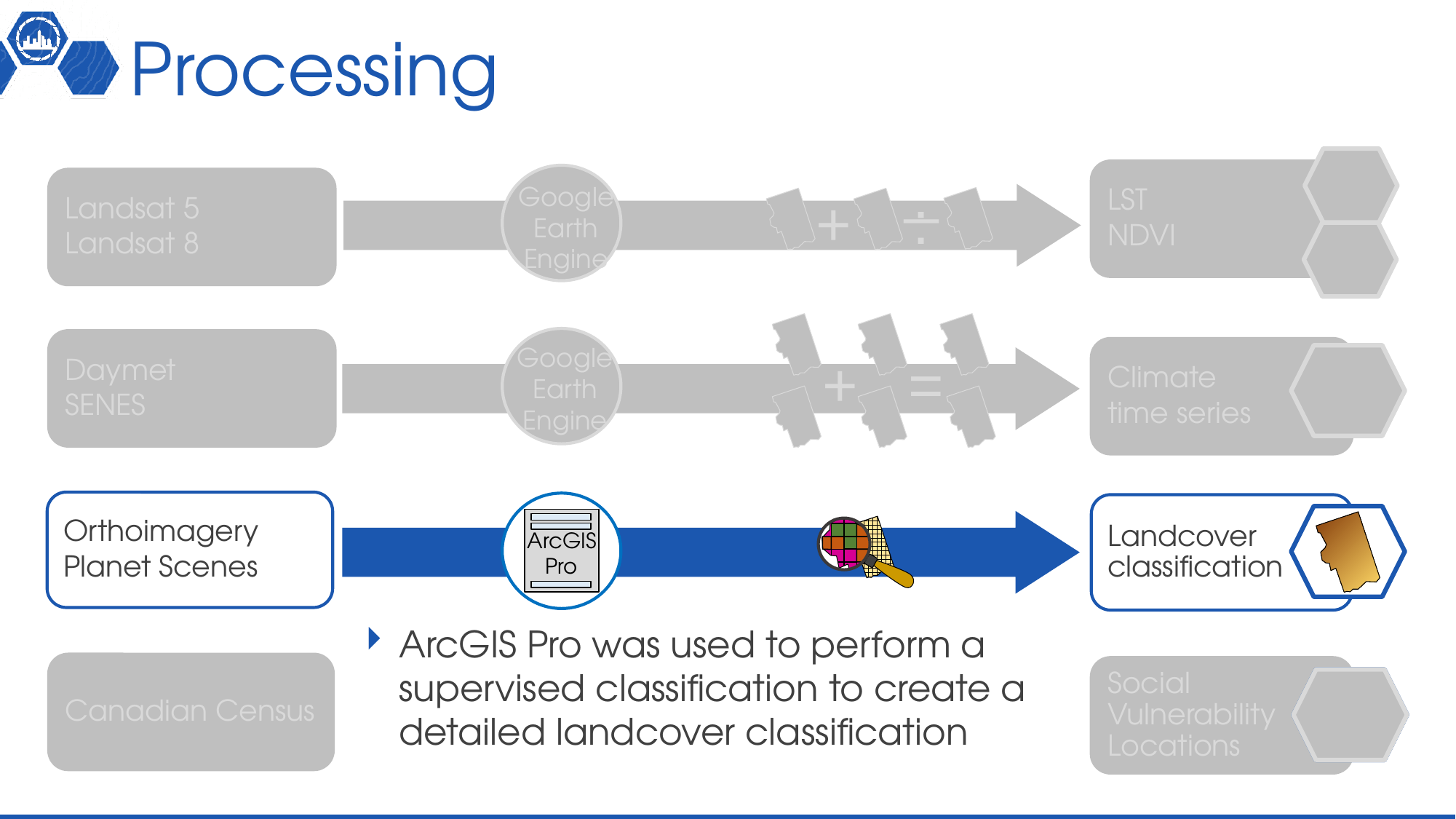

# Processing

_
:

LST
NDVI

Landsat 5
Landsat 8
Google
Earth Engine
+

Daymet
SENES
Google
Earth Engine
Climate
time series
+   =

Orthoimagery
Planet Scenes

Landcover classification

ArcGIS Pro

ArcGIS Pro was used to perform a supervised classification to create a detailed landcover classification
Canadian Census
Social Vulnerability Locations